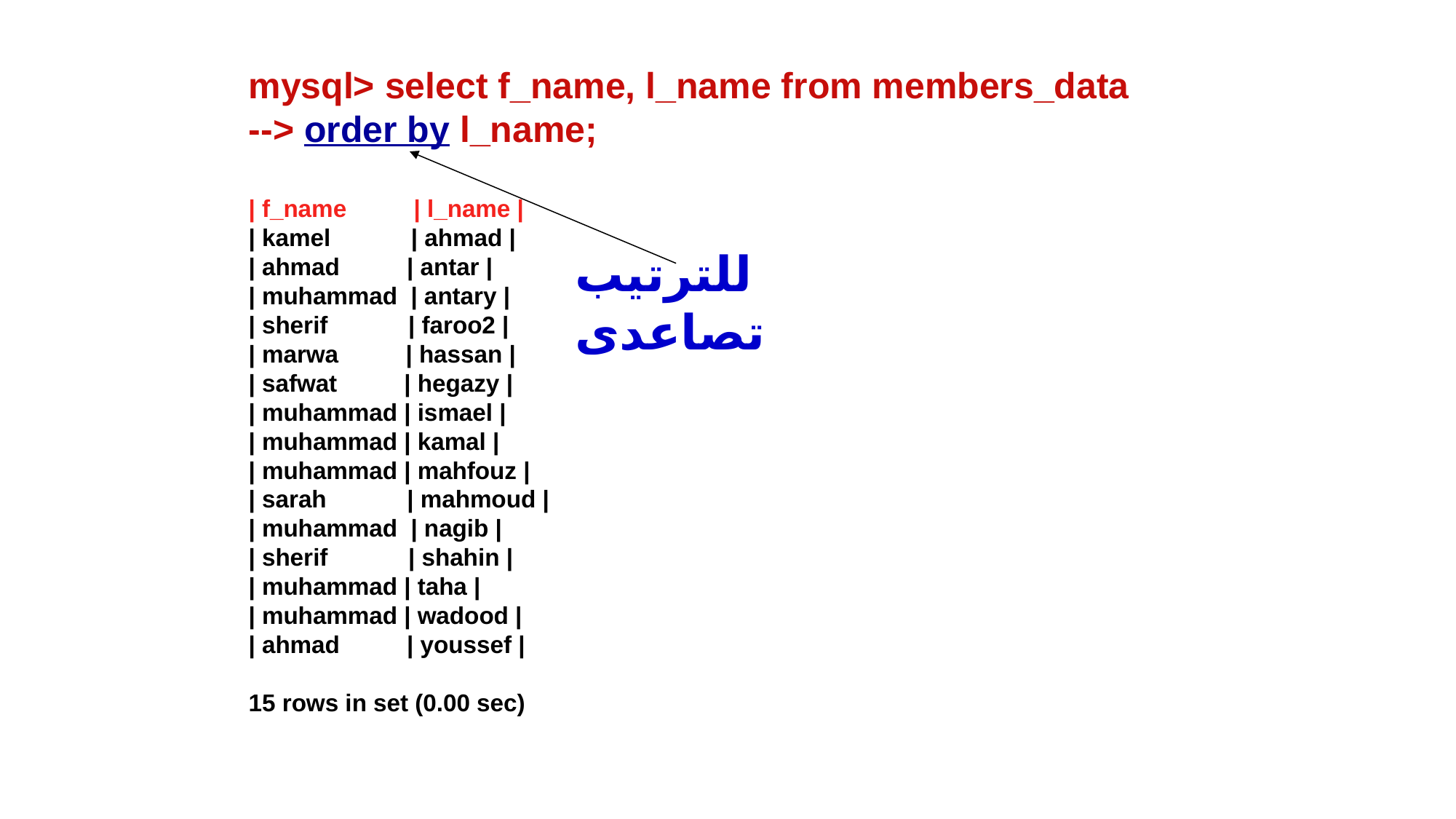

mysql> select f_name, l_name from members_data
--> order by l_name;

| f_name          | l_name |
| kamel            | ahmad |
| ahmad          | antar |
| muhammad  | antary |
| sherif            | faroo2 |
| marwa          | hassan |
| safwat          | hegazy |
| muhammad | ismael |
| muhammad | kamal |
| muhammad | mahfouz |
| sarah            | mahmoud |
| muhammad  | nagib |
| sherif            | shahin |
| muhammad | taha |
| muhammad | wadood |
| ahmad          | youssef |

15 rows in set (0.00 sec)

للترتيب تصاعدى